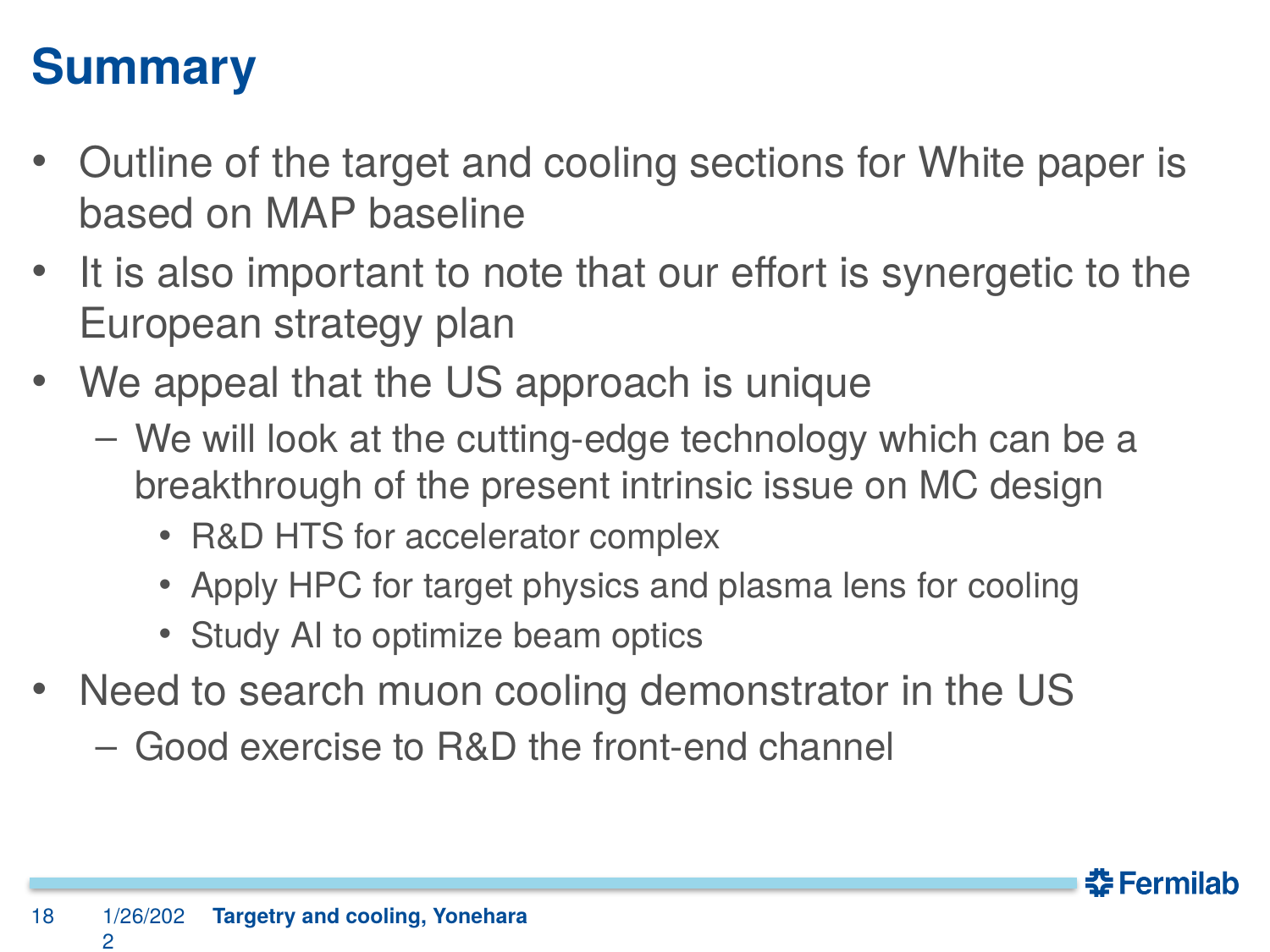

# Summary
Outline of the target and cooling sections for White paper is based on MAP baseline
It is also important to note that our effort is synergetic to the European strategy plan
We appeal that the US approach is unique
We will look at the cutting-edge technology which can be a breakthrough of the present intrinsic issue on MC design
R&D HTS for accelerator complex
Apply HPC for target physics and plasma lens for cooling
Study AI to optimize beam optics
Need to search muon cooling demonstrator in the US
Good exercise to R&D the front-end channel
18
1/26/2022
Targetry and cooling, Yonehara